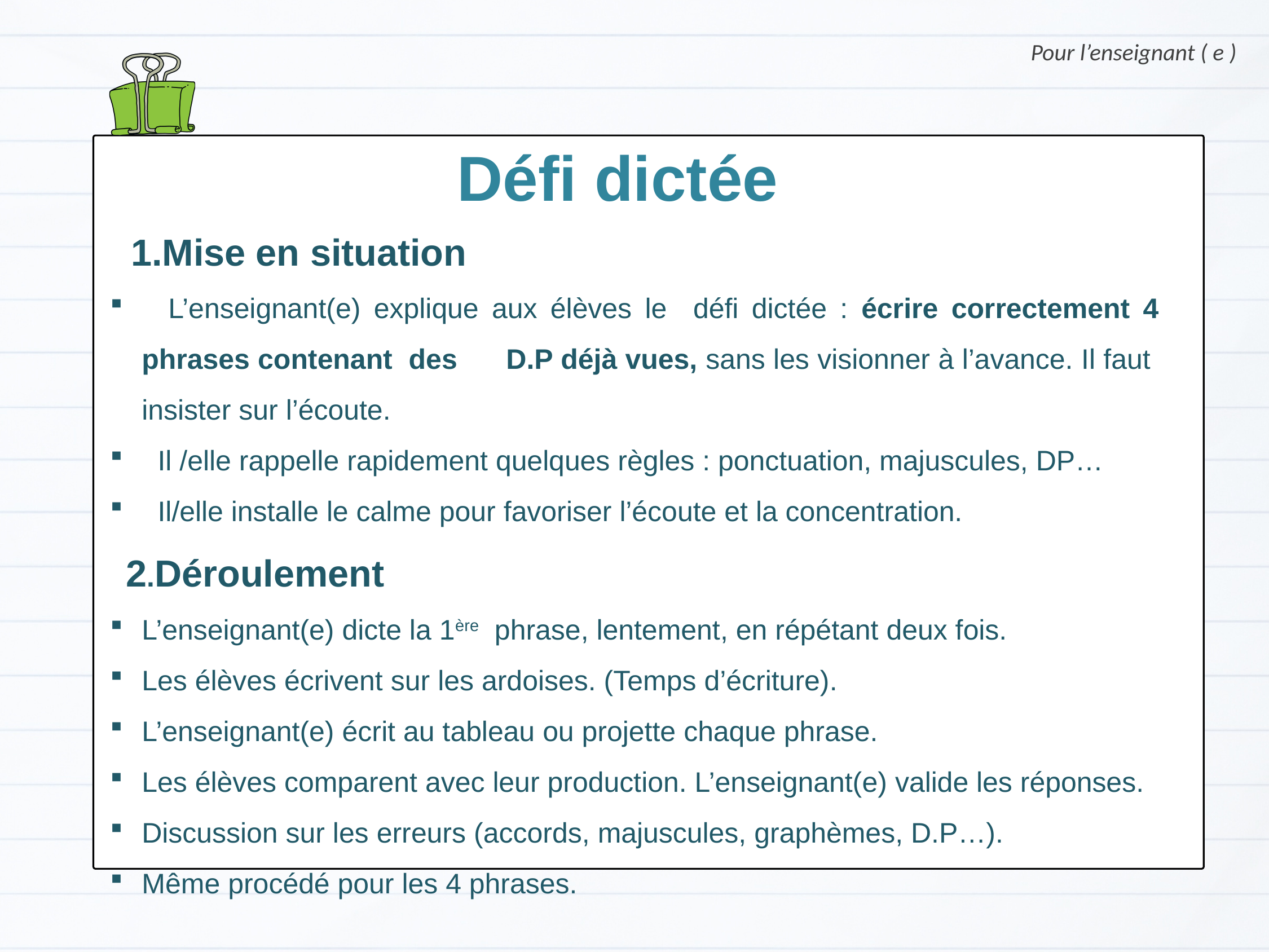

Pour l’enseignant ( e )

Défi dictée

  1.Mise en situation
  L’enseignant(e) explique aux élèves le  défi dictée : écrire correctement 4 phrases contenant  des      D.P déjà vues, sans les visionner à l’avance. Il faut  insister sur l’écoute.
  Il /elle rappelle rapidement quelques règles : ponctuation, majuscules, DP…
  Il/elle installe le calme pour favoriser l’écoute et la concentration.
  2.Déroulement
L’enseignant(e) dicte la 1ère  phrase, lentement, en répétant deux fois.
Les élèves écrivent sur les ardoises. (Temps d’écriture).
L’enseignant(e) écrit au tableau ou projette chaque phrase.
Les élèves comparent avec leur production. L’enseignant(e) valide les réponses.
Discussion sur les erreurs (accords, majuscules, graphèmes, D.P…).
Même procédé pour les 4 phrases.
Version provisoire pour la formation des enseignants